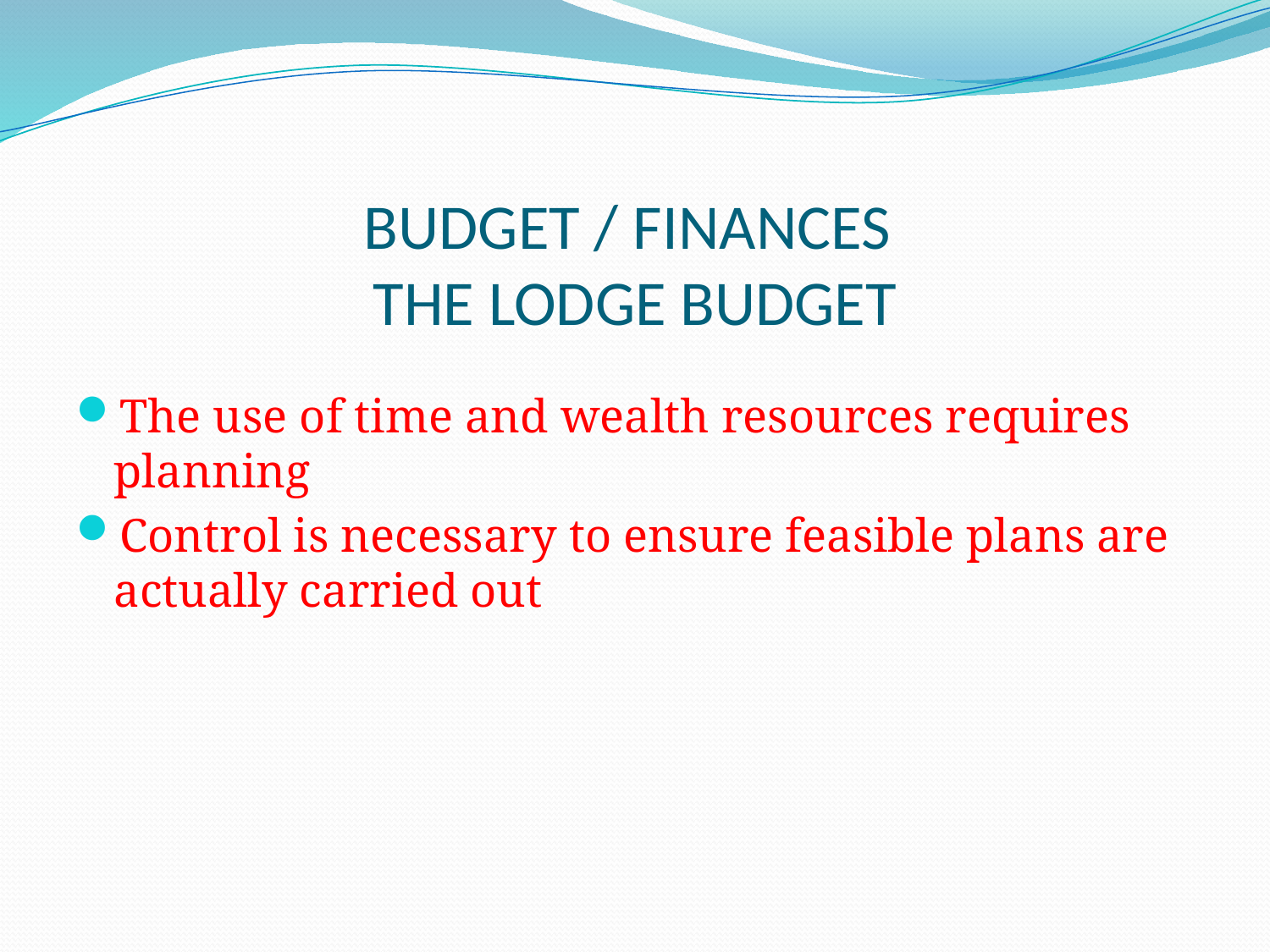

# BUDGET / FINANCES THE LODGE BUDGET
The use of time and wealth resources requires planning
Control is necessary to ensure feasible plans are actually carried out